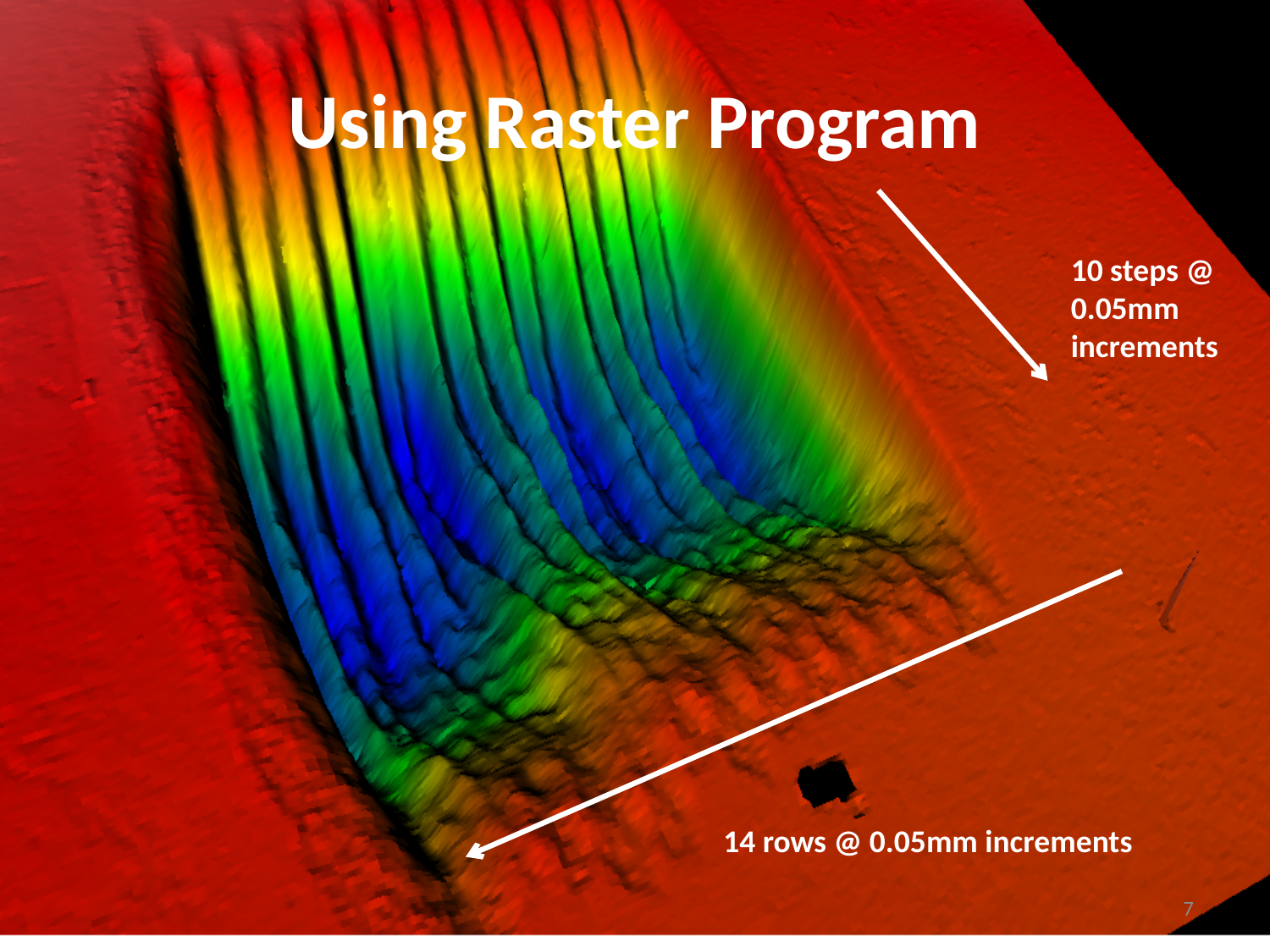

# Using Raster Program
10 steps @
0.05mm increments
14 rows @ 0.05mm increments
7